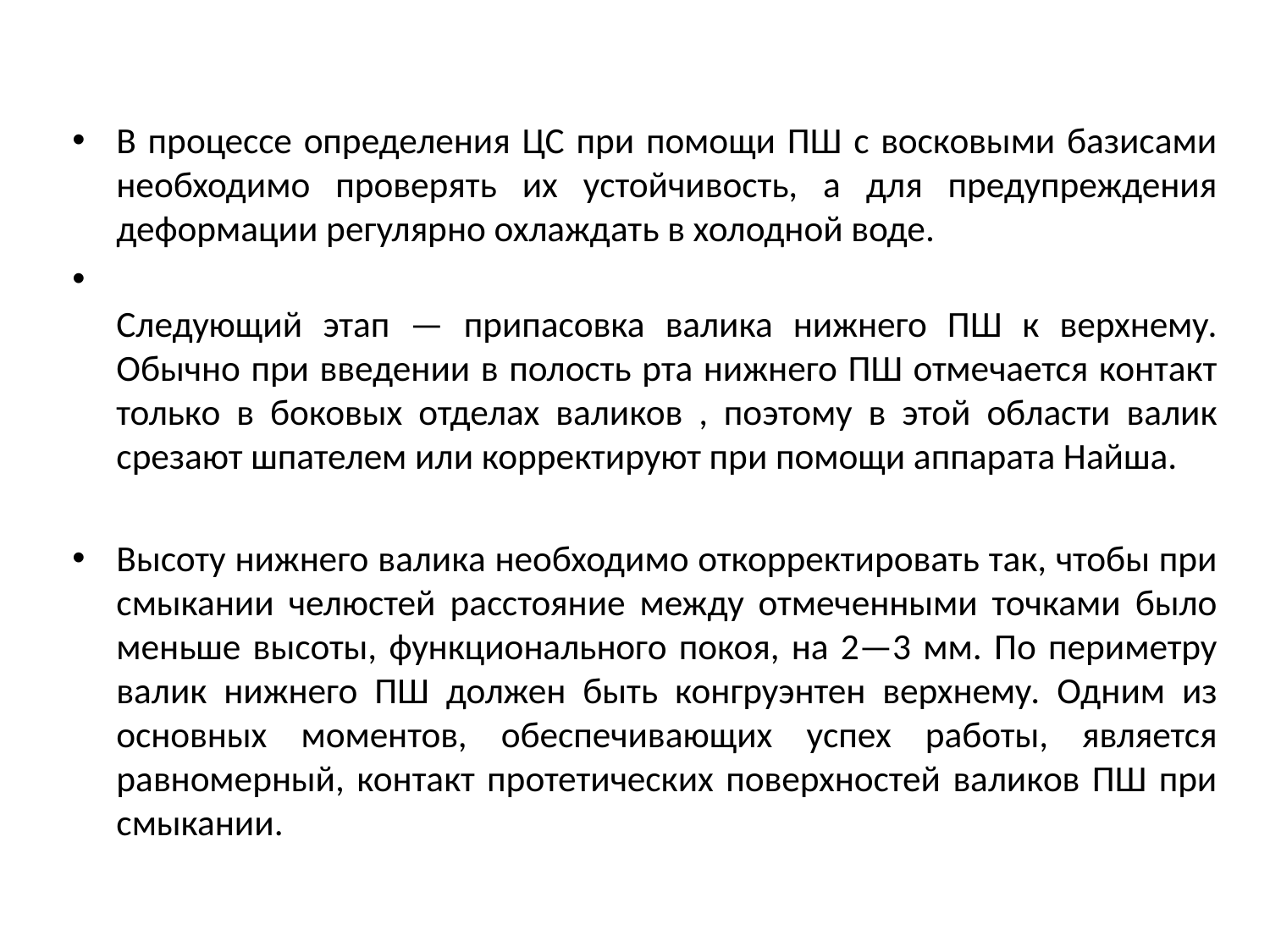

В процессе определения ЦС при помощи ПШ с восковыми базисами необходимо проверять их устойчивость, а для предупреждения деформации регулярно охлаждать в холодной воде.
Следующий этап — припасовка валика нижнего ПШ к верхнему. Обычно при введении в полость рта нижнего ПШ отмечается контакт только в боковых отделах валиков , поэтому в этой области валик срезают шпателем или корректируют при помощи аппарата Найша.

Высоту нижнего валика необходимо откорректировать так, чтобы при смыкании челюстей расстояние между отмеченными точками было меньше высоты, функционального покоя, на 2—3 мм. По периметру валик нижнего ПШ должен быть конгруэнтен верхнему. Одним из основных моментов, обеспечивающих успех работы, является равномерный, контакт протетических поверхностей валиков ПШ при смыкании.